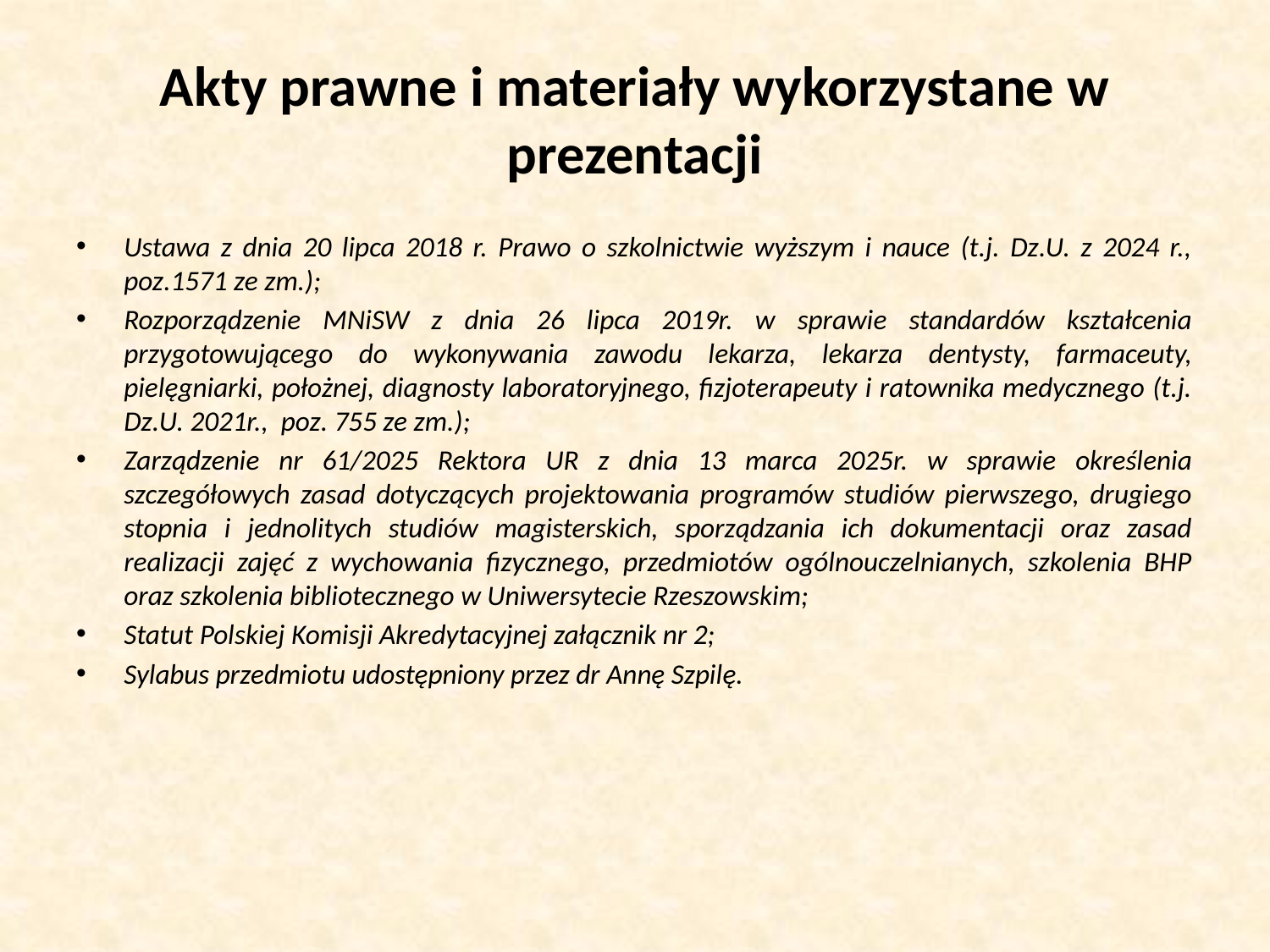

# Akty prawne i materiały wykorzystane w prezentacji
Ustawa z dnia 20 lipca 2018 r. Prawo o szkolnictwie wyższym i nauce (t.j. Dz.U. z 2024 r., poz.1571 ze zm.);
Rozporządzenie MNiSW z dnia 26 lipca 2019r. w sprawie standardów kształcenia przygotowującego do wykonywania zawodu lekarza, lekarza dentysty, farmaceuty, pielęgniarki, położnej, diagnosty laboratoryjnego, fizjoterapeuty i ratownika medycznego (t.j. Dz.U. 2021r.,  poz. 755 ze zm.);
Zarządzenie nr 61/2025 Rektora UR z dnia 13 marca 2025r. w sprawie określenia szczegółowych zasad dotyczących projektowania programów studiów pierwszego, drugiego stopnia i jednolitych studiów magisterskich, sporządzania ich dokumentacji oraz zasad realizacji zajęć z wychowania fizycznego, przedmiotów ogólnouczelnianych, szkolenia BHP oraz szkolenia bibliotecznego w Uniwersytecie Rzeszowskim;
Statut Polskiej Komisji Akredytacyjnej załącznik nr 2;
Sylabus przedmiotu udostępniony przez dr Annę Szpilę.